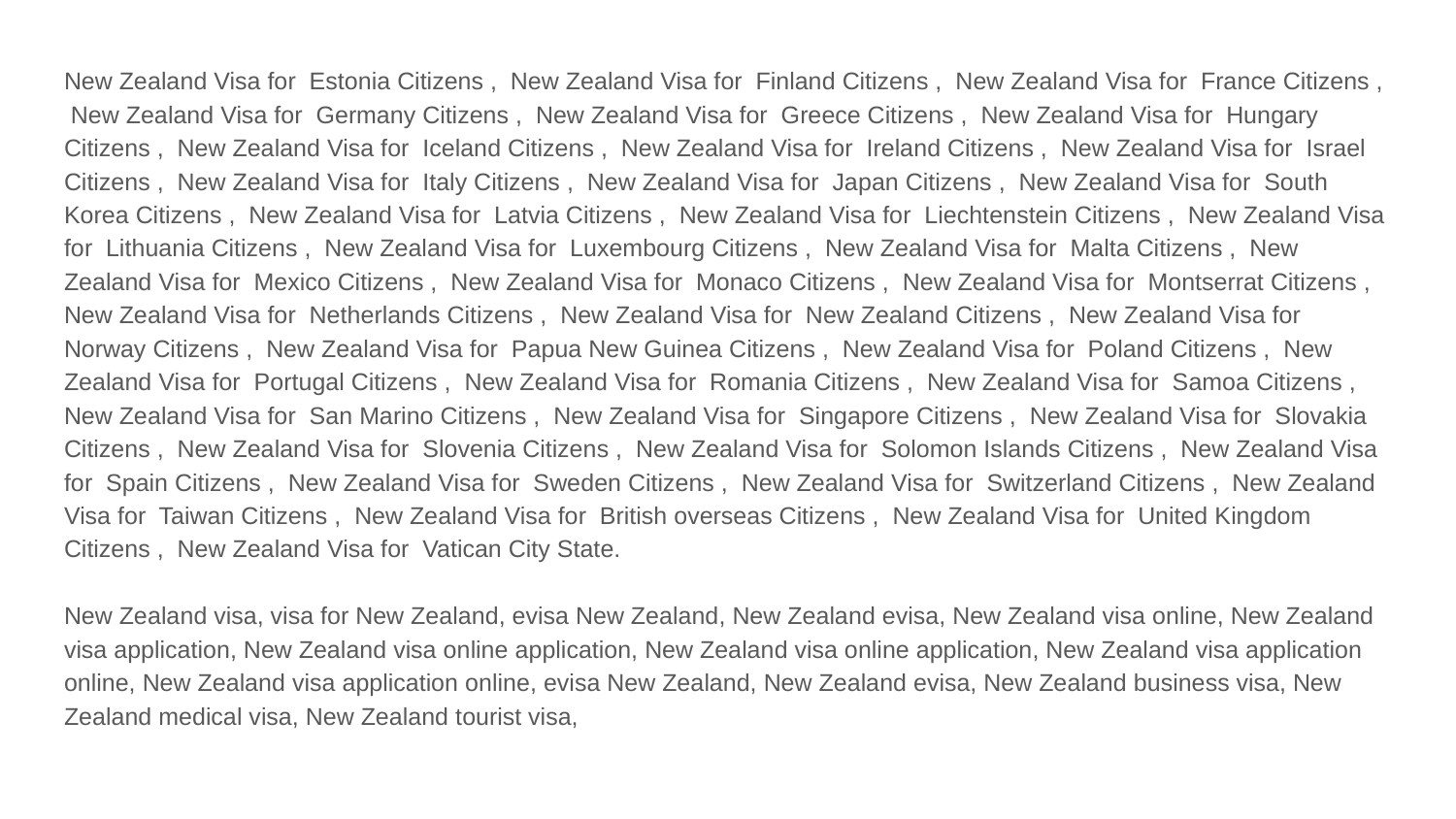

New Zealand Visa for  Estonia Citizens ,  New Zealand Visa for  Finland Citizens ,  New Zealand Visa for  France Citizens ,  New Zealand Visa for  Germany Citizens ,  New Zealand Visa for  Greece Citizens ,  New Zealand Visa for  Hungary Citizens ,  New Zealand Visa for  Iceland Citizens ,  New Zealand Visa for  Ireland Citizens ,  New Zealand Visa for  Israel Citizens ,  New Zealand Visa for  Italy Citizens ,  New Zealand Visa for  Japan Citizens ,  New Zealand Visa for  South Korea Citizens ,  New Zealand Visa for  Latvia Citizens ,  New Zealand Visa for  Liechtenstein Citizens ,  New Zealand Visa for  Lithuania Citizens ,  New Zealand Visa for  Luxembourg Citizens ,  New Zealand Visa for  Malta Citizens ,  New Zealand Visa for  Mexico Citizens ,  New Zealand Visa for  Monaco Citizens ,  New Zealand Visa for  Montserrat Citizens ,  New Zealand Visa for  Netherlands Citizens ,  New Zealand Visa for  New Zealand Citizens ,  New Zealand Visa for  Norway Citizens ,  New Zealand Visa for  Papua New Guinea Citizens ,  New Zealand Visa for  Poland Citizens ,  New Zealand Visa for  Portugal Citizens ,  New Zealand Visa for  Romania Citizens ,  New Zealand Visa for  Samoa Citizens ,  New Zealand Visa for  San Marino Citizens ,  New Zealand Visa for  Singapore Citizens ,  New Zealand Visa for  Slovakia Citizens ,  New Zealand Visa for  Slovenia Citizens ,  New Zealand Visa for  Solomon Islands Citizens ,  New Zealand Visa for  Spain Citizens ,  New Zealand Visa for  Sweden Citizens ,  New Zealand Visa for  Switzerland Citizens ,  New Zealand Visa for  Taiwan Citizens ,  New Zealand Visa for  British overseas Citizens ,  New Zealand Visa for  United Kingdom Citizens ,  New Zealand Visa for  Vatican City State.

New Zealand visa, visa for New Zealand, evisa New Zealand, New Zealand evisa, New Zealand visa online, New Zealand visa application, New Zealand visa online application, New Zealand visa online application, New Zealand visa application online, New Zealand visa application online, evisa New Zealand, New Zealand evisa, New Zealand business visa, New Zealand medical visa, New Zealand tourist visa,